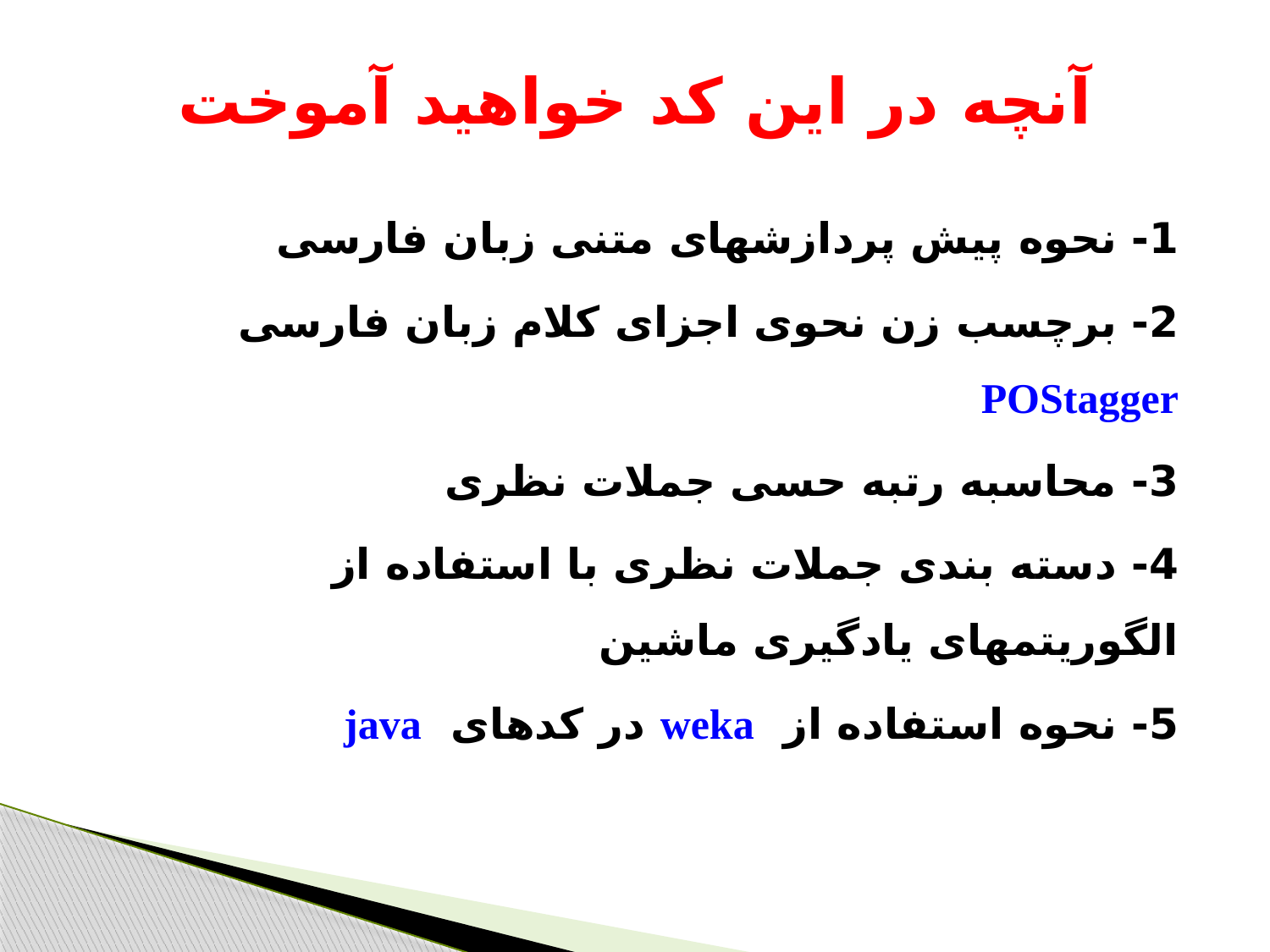

# آنچه در این کد خواهید آموخت
1- نحوه پیش پردازشهای متنی زبان فارسی
2- برچسب زن نحوی اجزای کلام زبان فارسی POStagger
3- محاسبه رتبه حسی جملات نظری
4- دسته بندی جملات نظری با استفاده از الگوریتمهای یادگیری ماشین
5- نحوه استفاده از  weka در کدهای  java